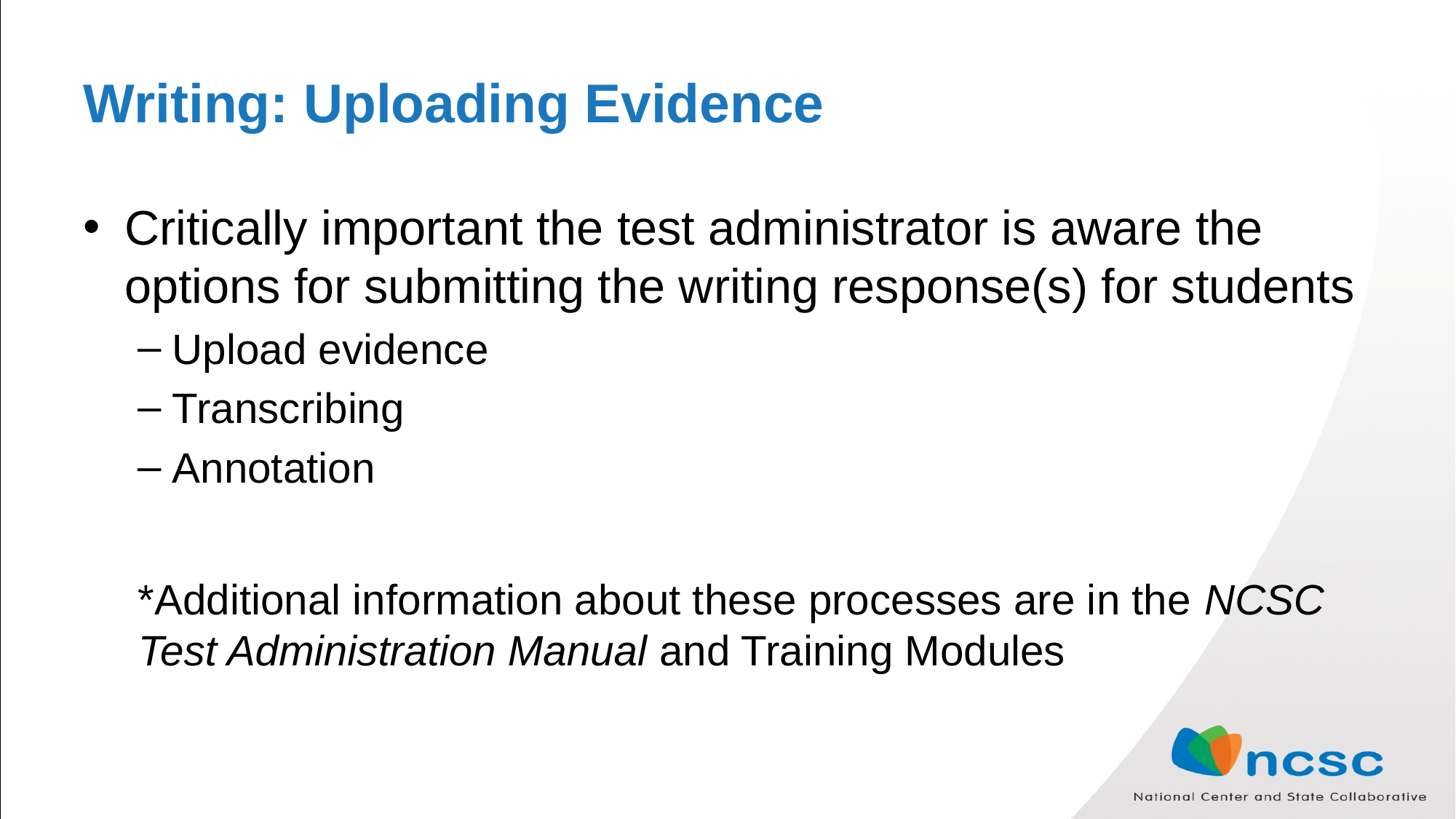

# Writing: Uploading Evidence
Critically important the test administrator is aware the options for submitting the writing response(s) for students
Upload evidence
Transcribing
Annotation

*Additional information about these processes are in the NCSC Test Administration Manual and Training Modules